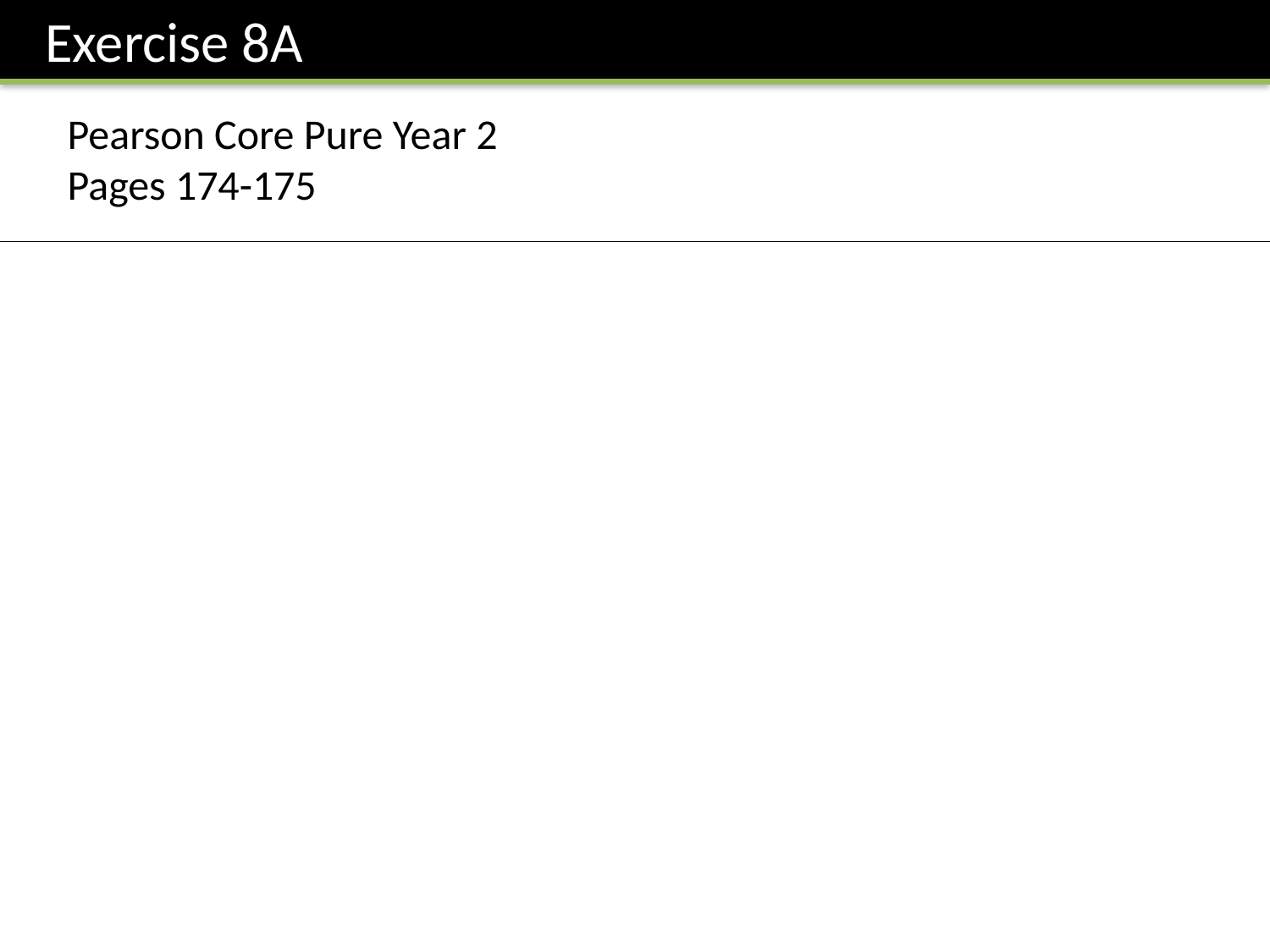

Exercise 8A
Pearson Core Pure Year 2
Pages 174-175